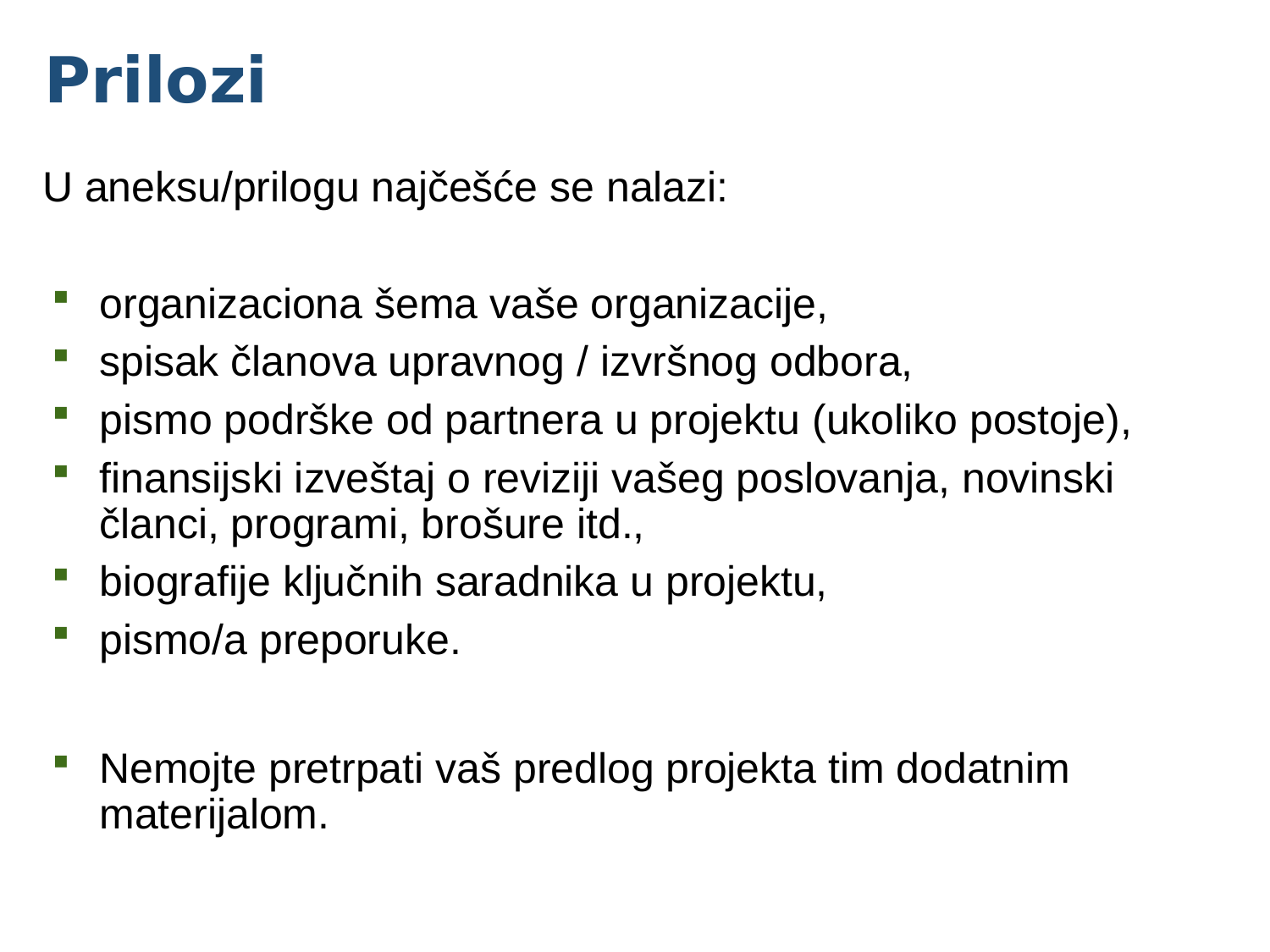

# Prilozi
U aneksu/prilogu najčešće se nalazi:

organizaciona šema vaše organizacije,
spisak članova upravnog / izvršnog odbora,
pismo podrške od partnera u projektu (ukoliko postoje),
finansijski izveštaj o reviziji vašeg poslovanja, novinski članci, programi, brošure itd.,
biografije ključnih saradnika u projektu,
pismo/a preporuke.

Nemojte pretrpati vaš predlog projekta tim dodatnim materijalom.